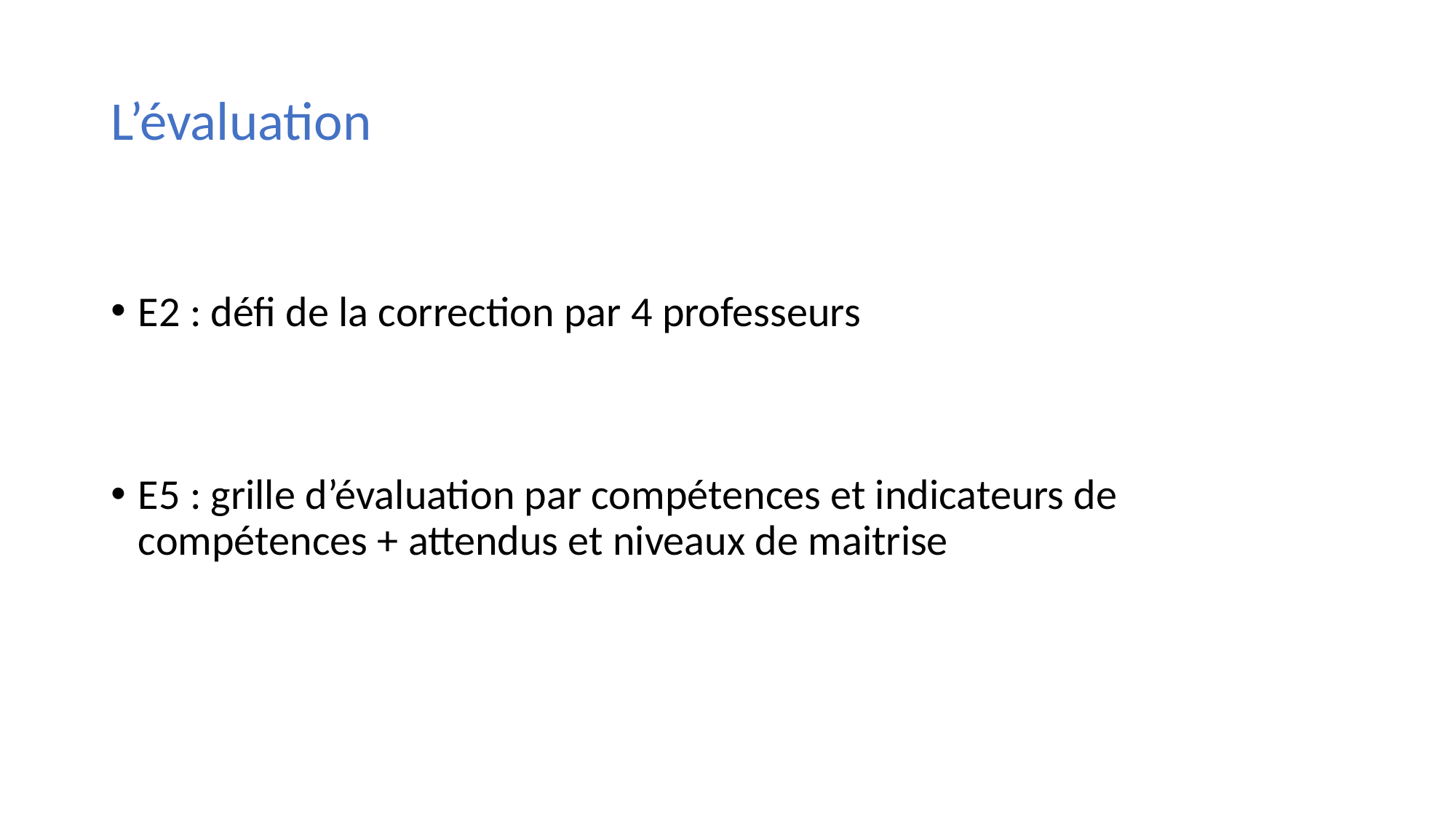

# L’évaluation

E2 : défi de la correction par 4 professeurs

E5 : grille d’évaluation par compétences et indicateurs de compétences + attendus et niveaux de maitrise